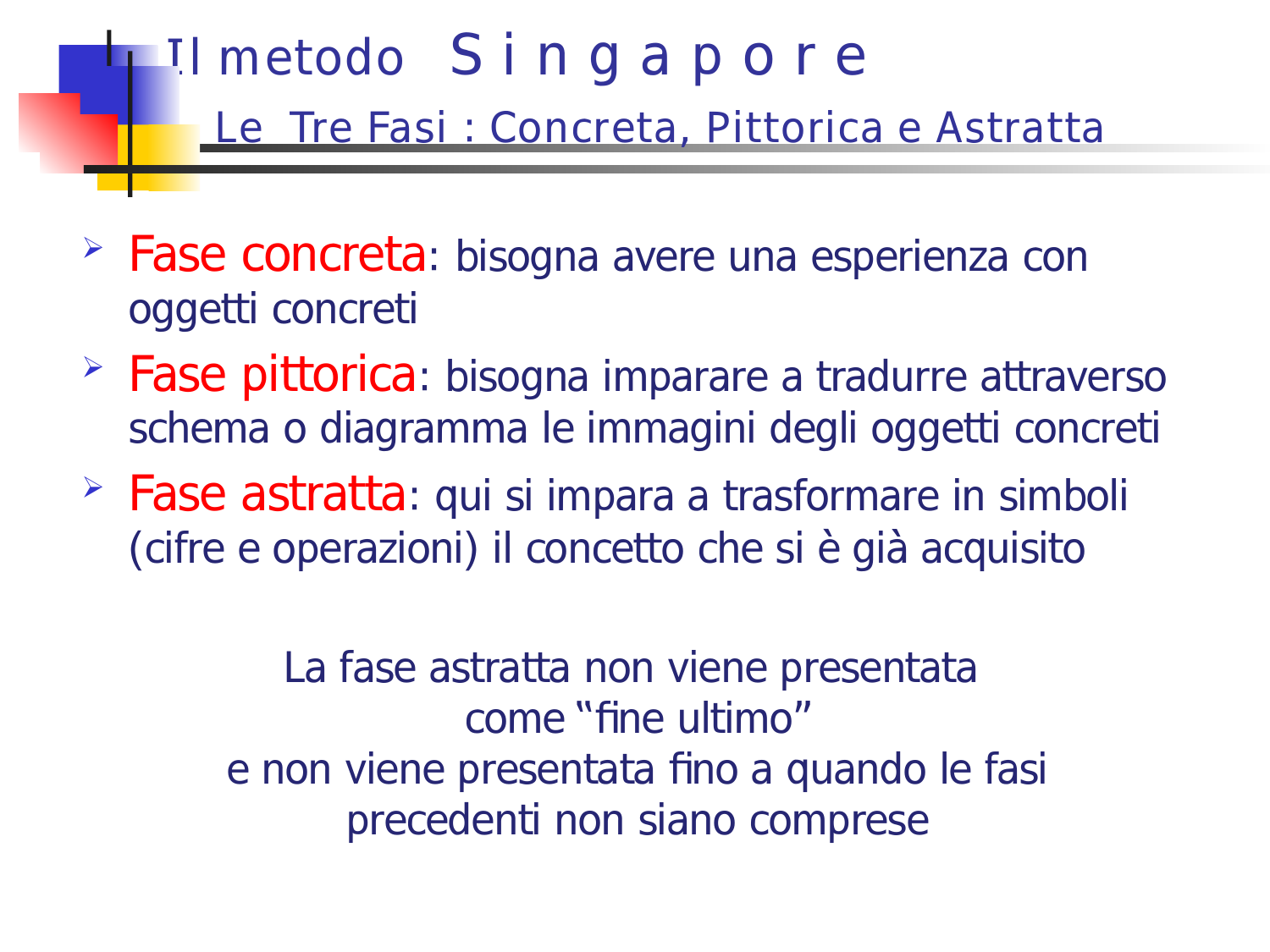

Il metodo   S i n g a p o r e
   Le  Tre Fasi : Concreta, Pittorica e Astratta

Fase concreta: bisogna avere una esperienza con oggetti concreti
Fase pittorica: bisogna imparare a tradurre attraverso schema o diagramma le immagini degli oggetti concreti
Fase astratta: qui si impara a trasformare in simboli (cifre e operazioni) il concetto che si è già acquisito

La fase astratta non viene presentata
come “fine ultimo”
e non viene presentata fino a quando le fasi precedenti non siano comprese